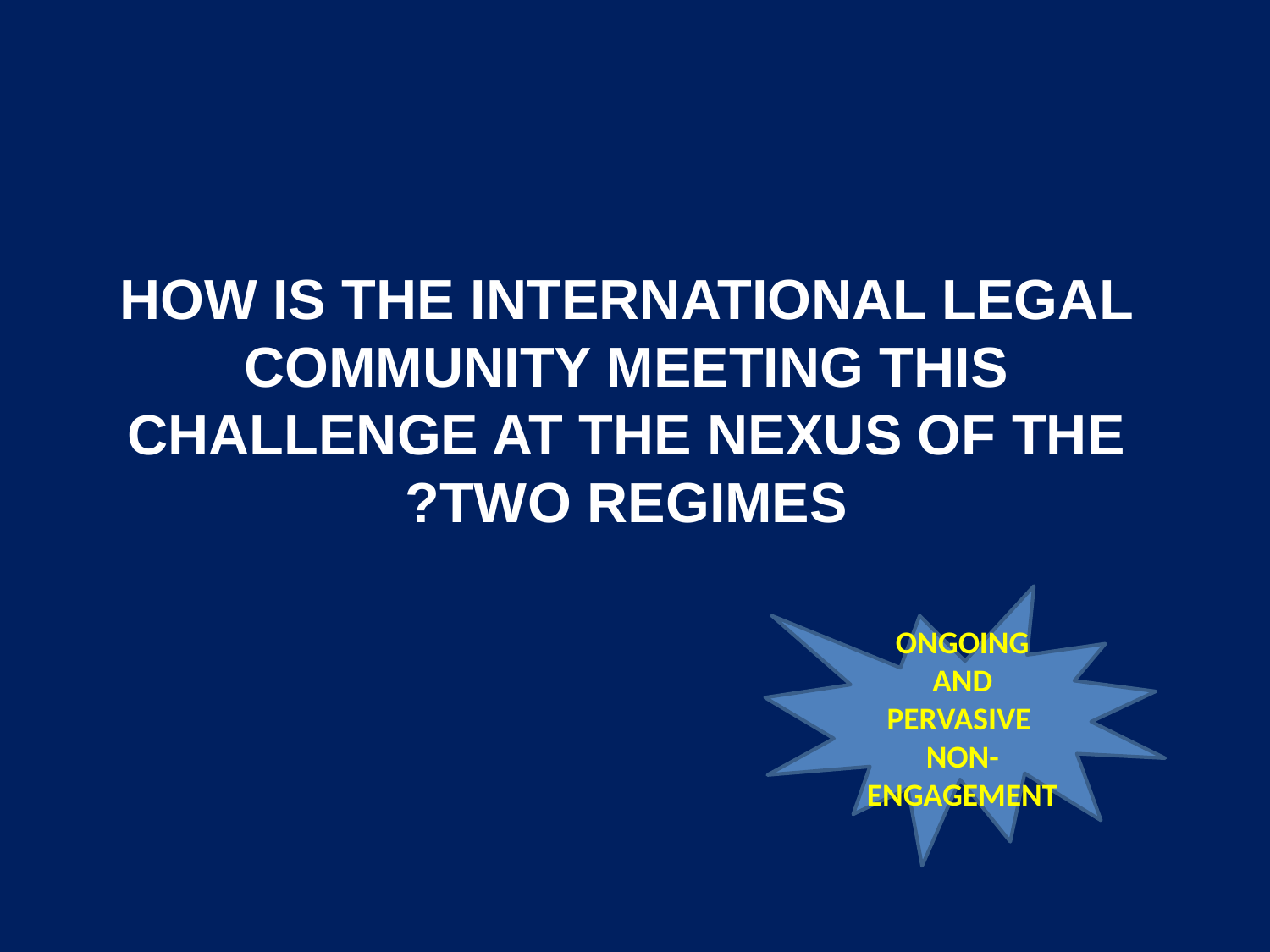

HOW IS THE INTERNATIONAL LEGAL COMMUNITY MEETING THIS CHALLENGE AT THE NEXUS OF THE TWO REGIMES?

ONGOING AND PERVASIVE  NON-ENGAGEMENT